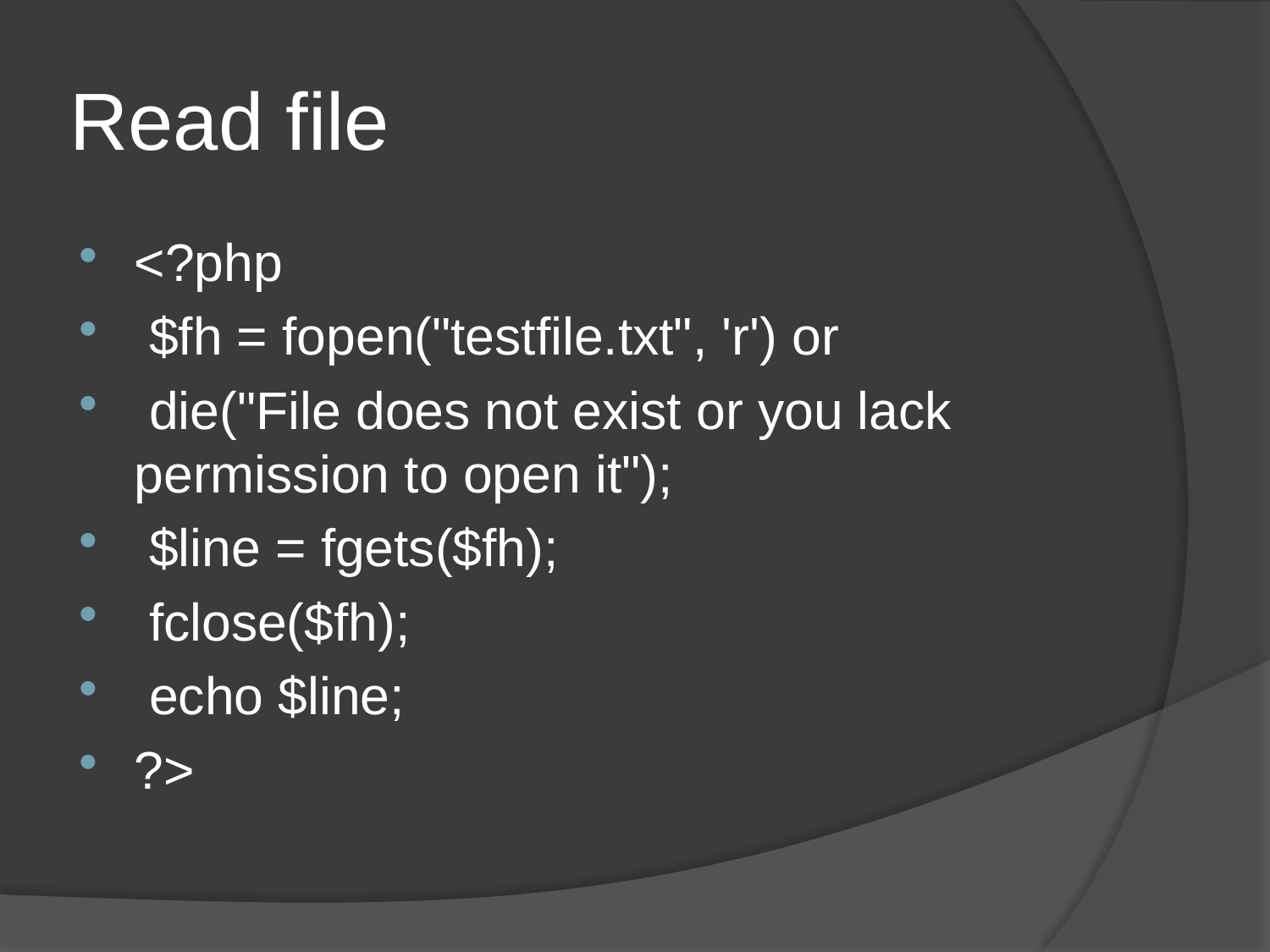

# Read file
<?php
 $fh = fopen("testfile.txt", 'r') or
 die("File does not exist or you lack permission to open it");
 $line = fgets($fh);
 fclose($fh);
 echo $line;
?>